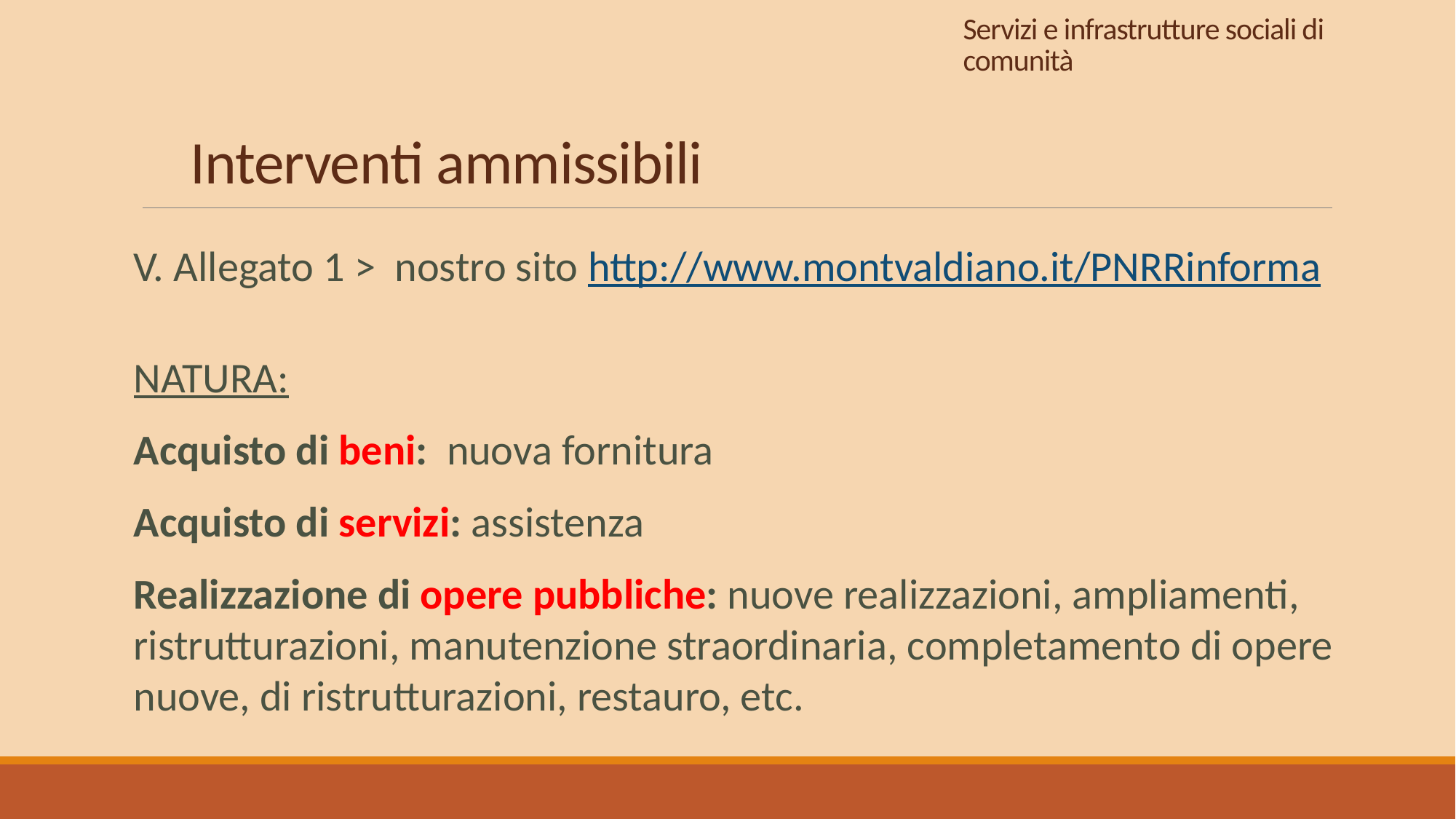

# Servizi e infrastrutture sociali di comunità
Interventi ammissibili
V. Allegato 1 >  nostro sito http://www.montvaldiano.it/PNRRinforma

NATURA:
Acquisto di beni:  nuova fornitura
Acquisto di servizi: assistenza
Realizzazione di opere pubbliche: nuove realizzazioni, ampliamenti, ristrutturazioni, manutenzione straordinaria, completamento di opere nuove, di ristrutturazioni, restauro, etc.